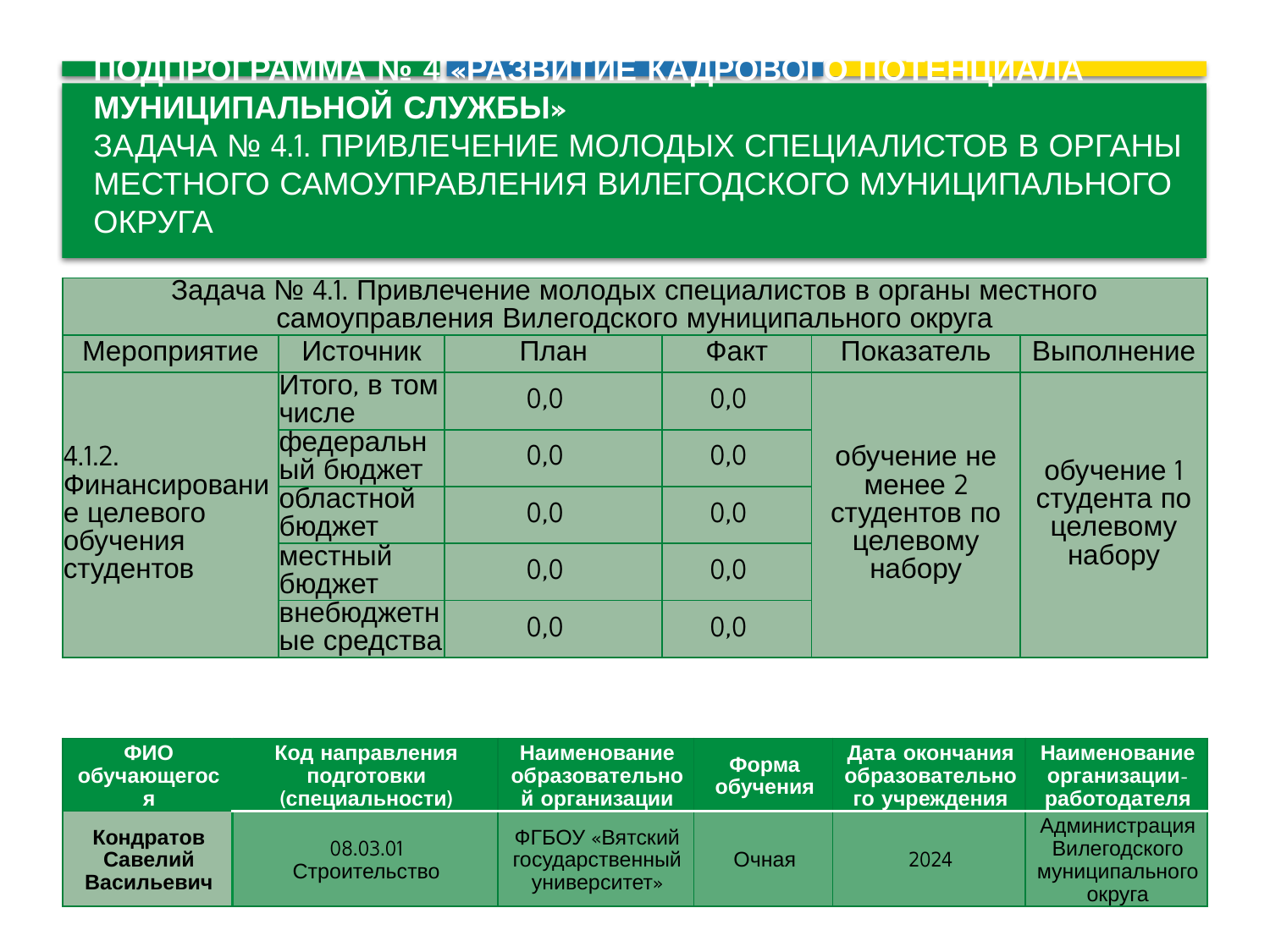

# Подпрограмма № 4 «Развитие кадрового потенциала муниципальной службы» Задача № 4.1. Привлечение молодых специалистов в органы местного самоуправления Вилегодского муниципального округа
| Задача № 4.1. Привлечение молодых специалистов в органы местного самоуправления Вилегодского муниципального округа |  |  |  |  |  |
| --- | --- | --- | --- | --- | --- |
| Мероприятие | Источник | План | Факт | Показатель | Выполнение |
| 4.1.2. Финансирование целевого обучения студентов | Итого, в том числе | 0,0 | 0,0 | обучение не менее 2 студентов по целевому набору | обучение 1 студента по целевому набору |
|  | федеральный бюджет | 0,0 | 0,0 |  |  |
|  | областной бюджет | 0,0 | 0,0 |  |  |
|  | местный бюджет | 0,0 | 0,0 |  |  |
|  | внебюджетные средства | 0,0 | 0,0 |  |  |
| ФИО обучающегося | Код направления подготовки (специальности) | Наименование образовательной организации | Форма обучения | Дата окончания образовательного учреждения | Наименование организации-работодателя |
| --- | --- | --- | --- | --- | --- |
| Кондратов Савелий Васильевич | 08.03.01 Строительство | ФГБОУ «Вятский государственный университет» | Очная | 2024 | Администрация Вилегодского муниципального округа |